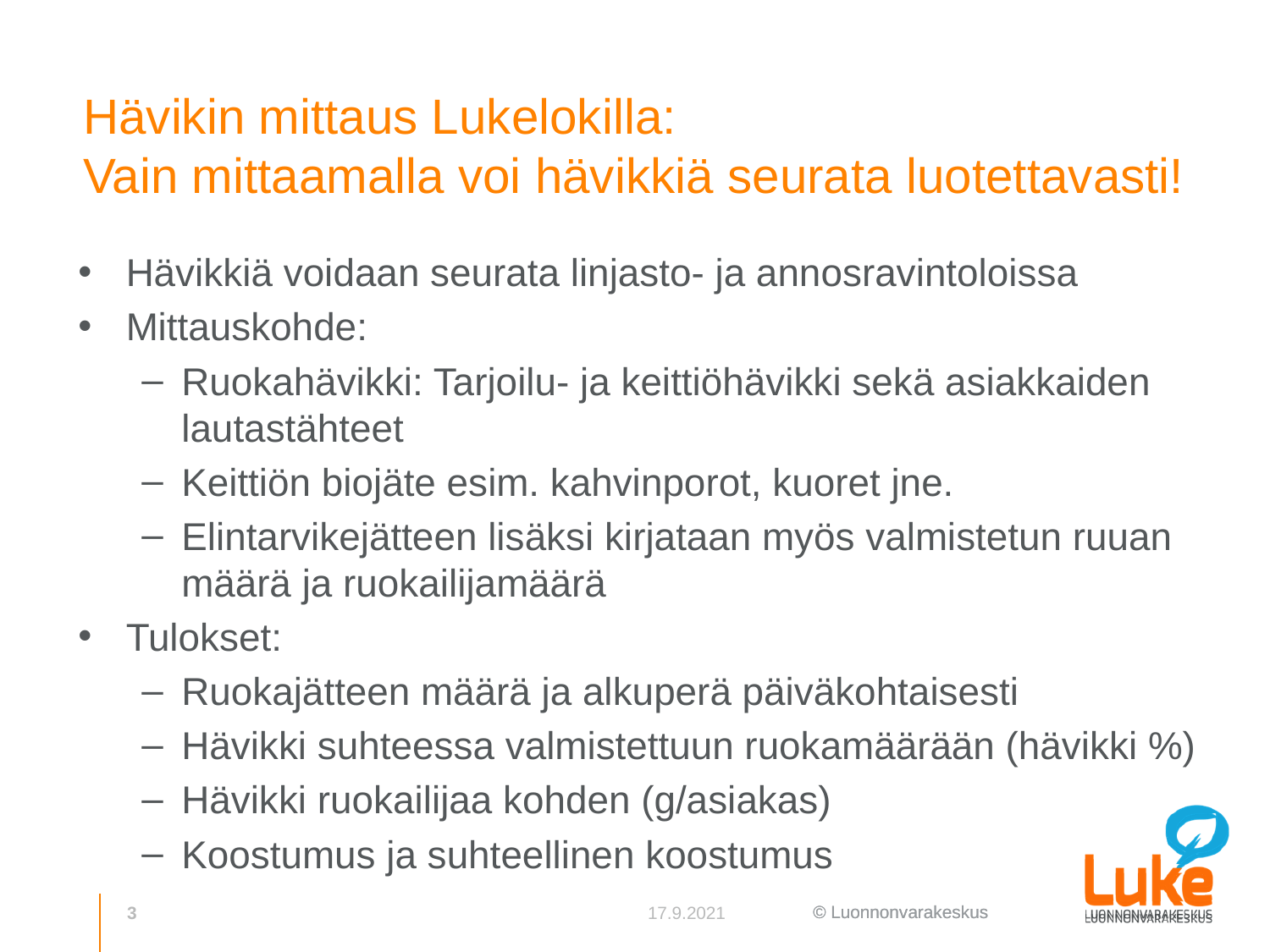

# Hävikin mittaus Lukelokilla: Vain mittaamalla voi hävikkiä seurata luotettavasti!
Hävikkiä voidaan seurata linjasto- ja annosravintoloissa
Mittauskohde:
Ruokahävikki: Tarjoilu- ja keittiöhävikki sekä asiakkaiden lautastähteet
Keittiön biojäte esim. kahvinporot, kuoret jne.
Elintarvikejätteen lisäksi kirjataan myös valmistetun ruuan määrä ja ruokailijamäärä
Tulokset:
Ruokajätteen määrä ja alkuperä päiväkohtaisesti
Hävikki suhteessa valmistettuun ruokamäärään (hävikki %)
Hävikki ruokailijaa kohden (g/asiakas)
Koostumus ja suhteellinen koostumus

3
17.9.2021